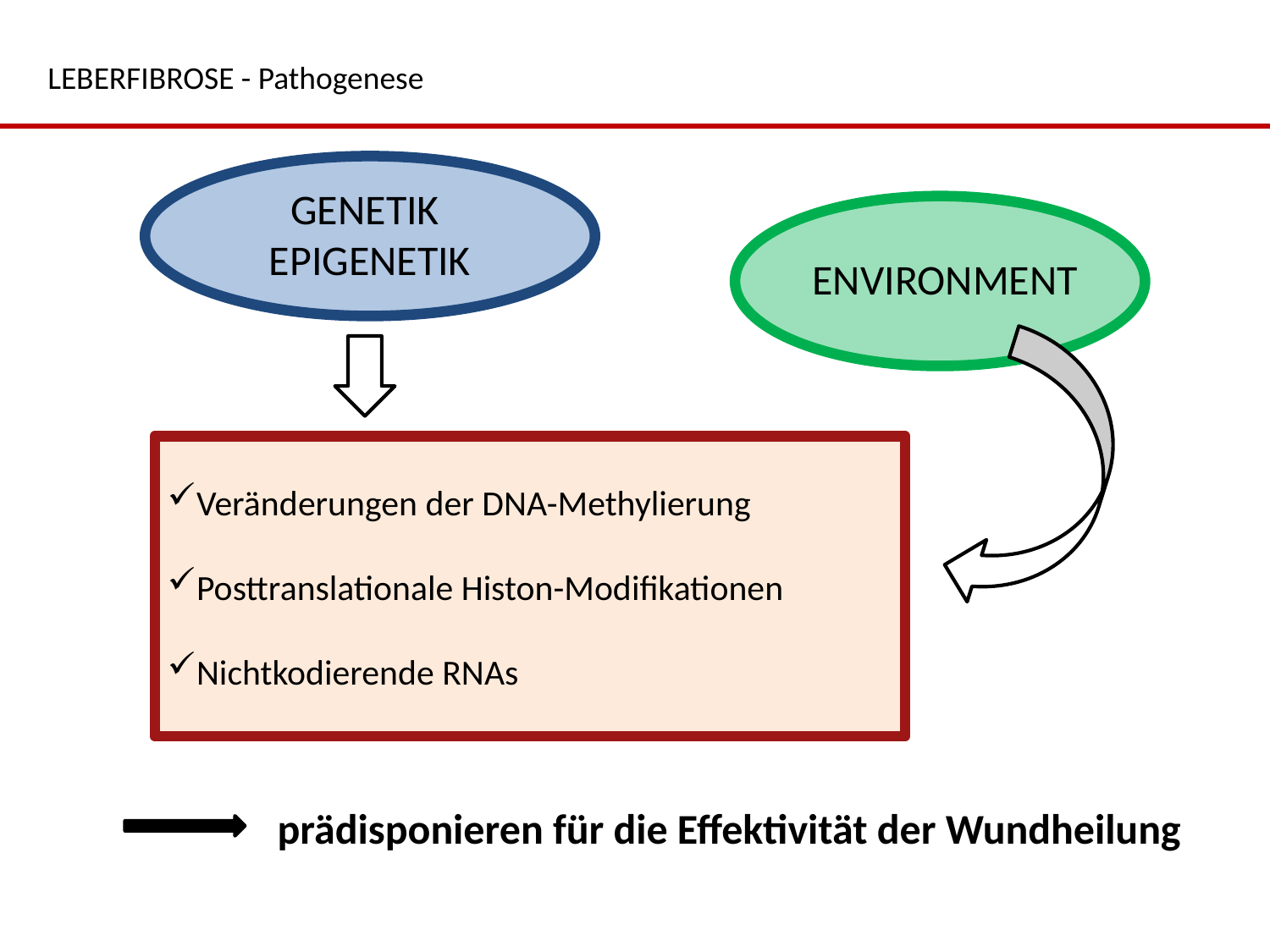

# LEBERFIBROSE - Pathogenese

GENETIK  EPIGENETIK

ENVIRONMENT

Veränderungen der DNA-Methylierung

Posttranslationale Histon-Modifikationen

Nichtkodierende RNAs

prädisponieren für die Effektivität der Wundheilung